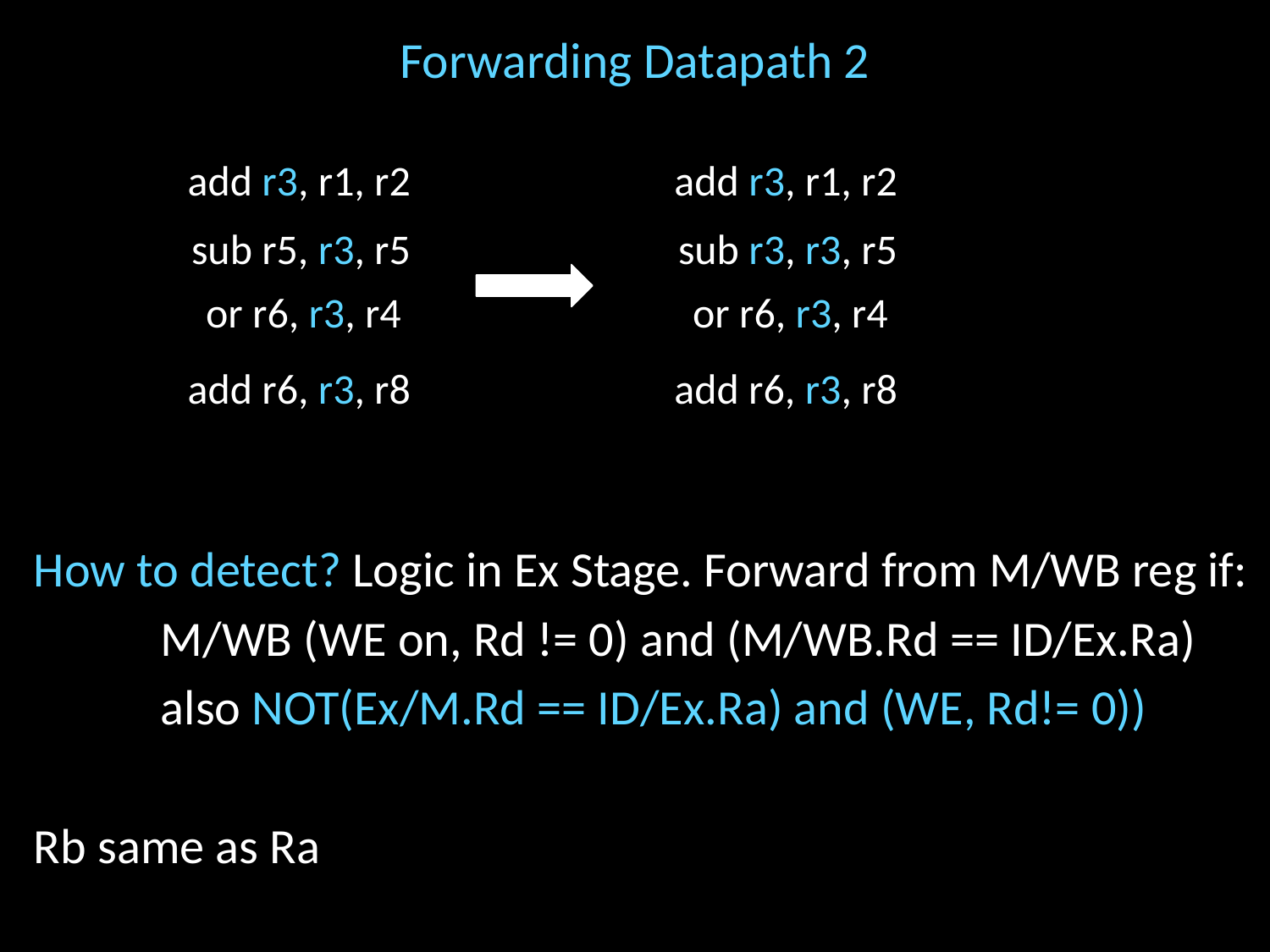

# Forwarding Datapath 2

How to detect? Logic in Ex Stage. Forward from M/WB reg if:
	M/WB (WE on, Rd != 0) and (M/WB.Rd == ID/Ex.Ra)
	also NOT(Ex/M.Rd == ID/Ex.Ra) and (WE, Rd!= 0))

Rb same as Ra

| add r3, r1, r2 |
| --- |
| sub r5, r3, r5 |
| or r6, r3, r4 |
| add r6, r3, r8 |
| add r3, r1, r2 |
| --- |
| sub r3, r3, r5 |
| or r6, r3, r4 |
| add r6, r3, r8 |

destination reg of earlier instruction == source reg of current
stage left
“earlier” = started earlier
= stage right